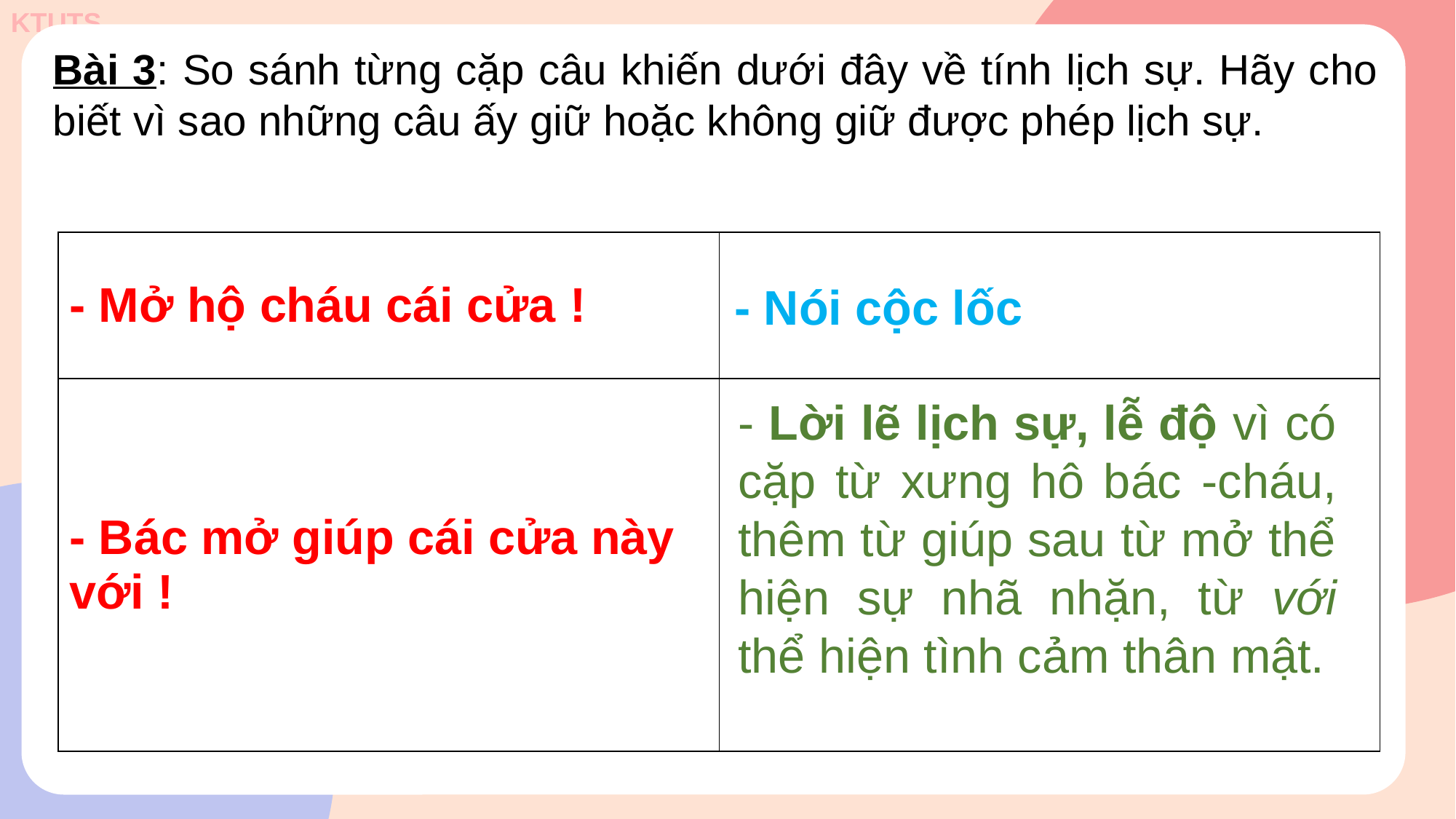

Bài 3: So sánh từng cặp câu khiến dưới đây về tính lịch sự. Hãy cho biết vì sao những câu ấy giữ hoặc không giữ được phép lịch sự.
| - Mở hộ cháu cái cửa ! |  |
| --- | --- |
| - Bác mở giúp cái cửa này với ! |  |
- Nói cộc lốc
- Lời lẽ lịch sự, lễ độ vì có cặp từ xưng hô bác -cháu, thêm từ giúp sau từ mở thể hiện sự nhã nhặn, từ với thể hiện tình cảm thân mật.